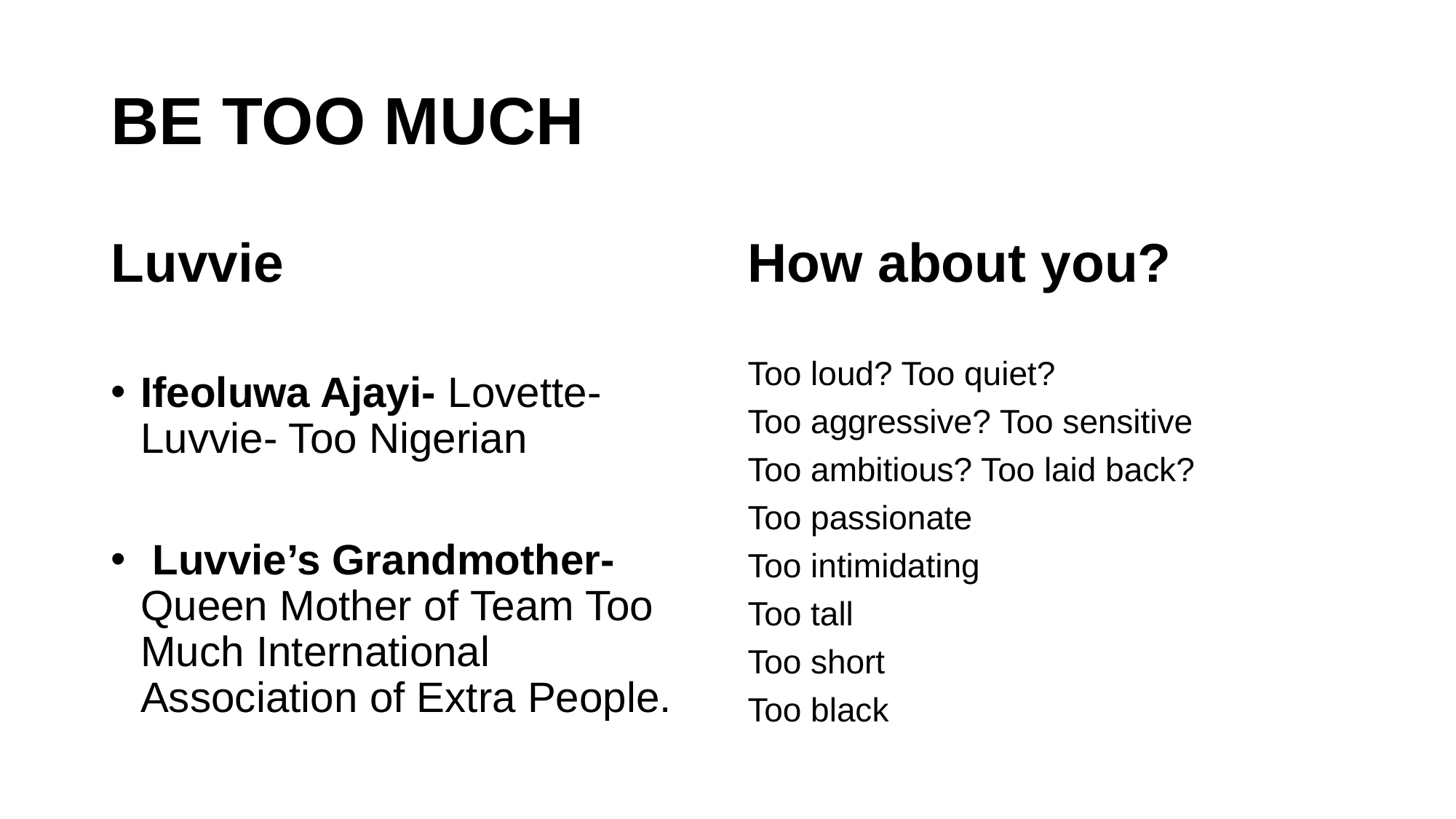

# BE TOO MUCH
Luvvie
How about you?

Ifeoluwa Ajayi- Lovette- Luvvie- Too Nigerian

 Luvvie’s Grandmother- Queen Mother of Team Too Much International Association of Extra People.

Too loud? Too quiet?
Too aggressive? Too sensitive
Too ambitious? Too laid back?
Too passionate
Too intimidating
Too tall
Too short
Too black